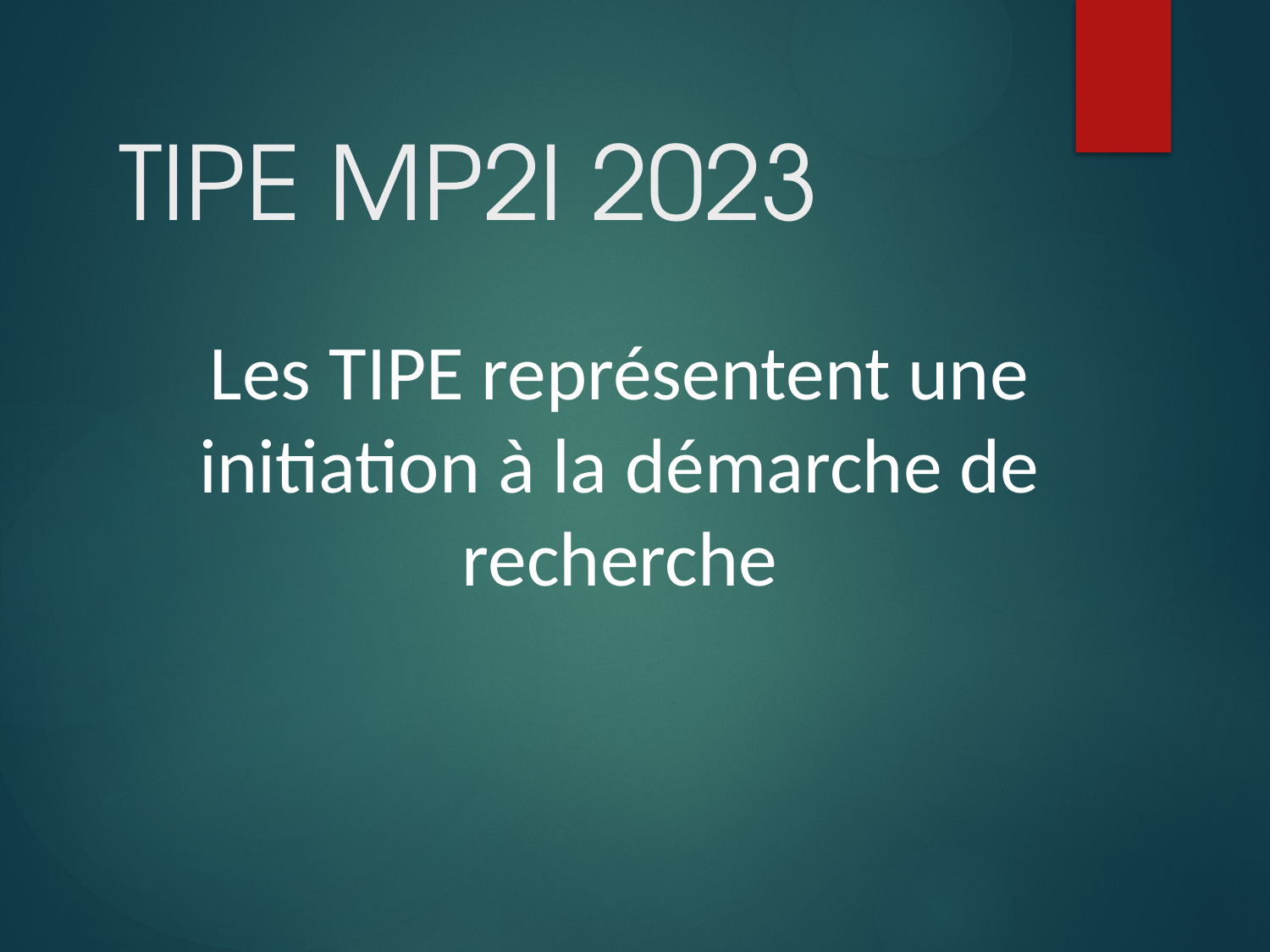

TIPE MP2I 2023
Les TIPE représentent une initiation à la démarche de recherche